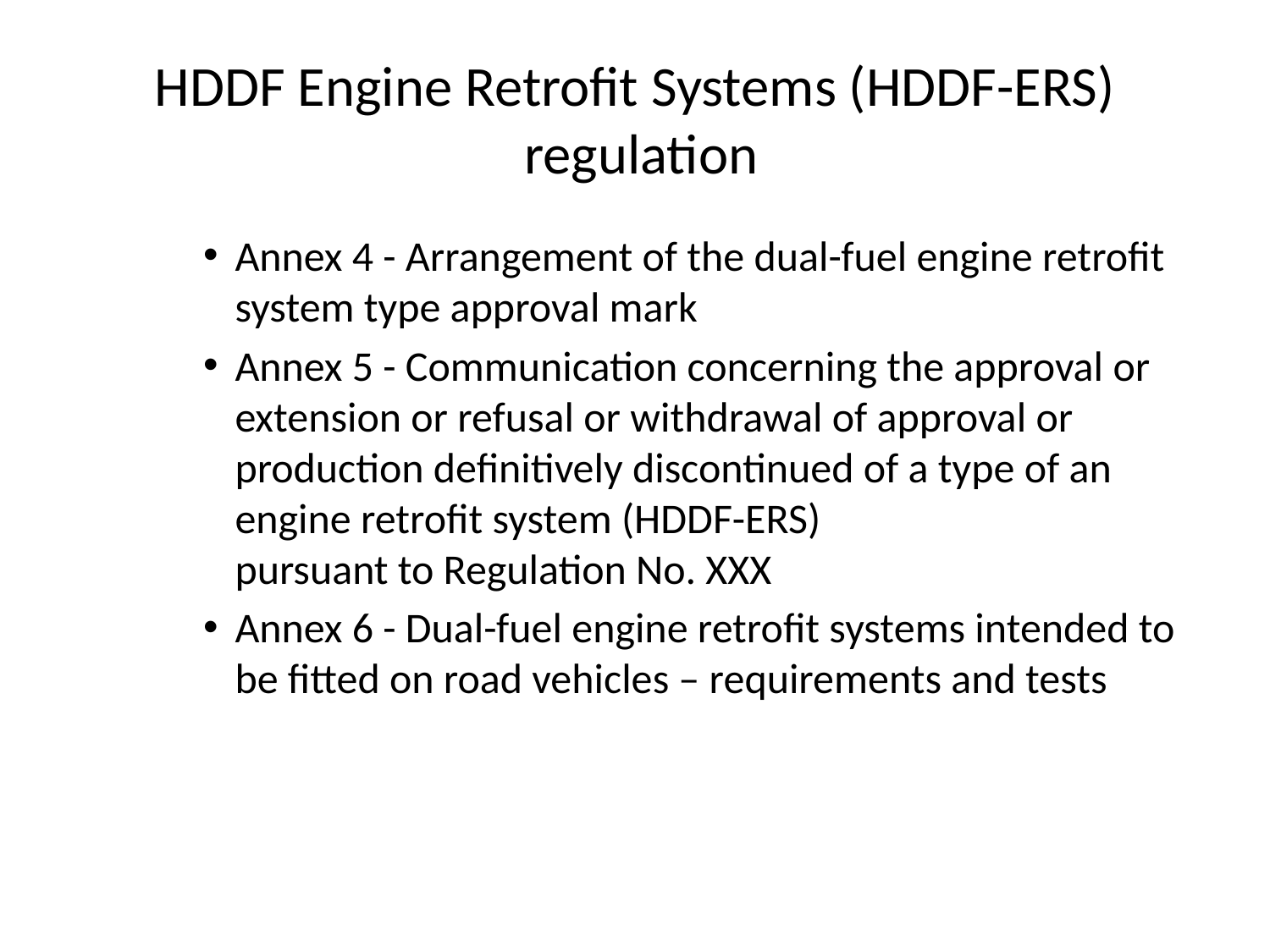

# HDDF Engine Retrofit Systems (HDDF-ERS) regulation
Annex 4 - Arrangement of the dual-fuel engine retrofit system type approval mark
Annex 5 - Communication concerning the approval or extension or refusal or withdrawal of approval or
production definitively discontinued of a type of an engine retrofit system (HDDF-ERS)
pursuant to Regulation No. XXX
Annex 6 - Dual-fuel engine retrofit systems intended to be fitted on road vehicles – requirements and tests